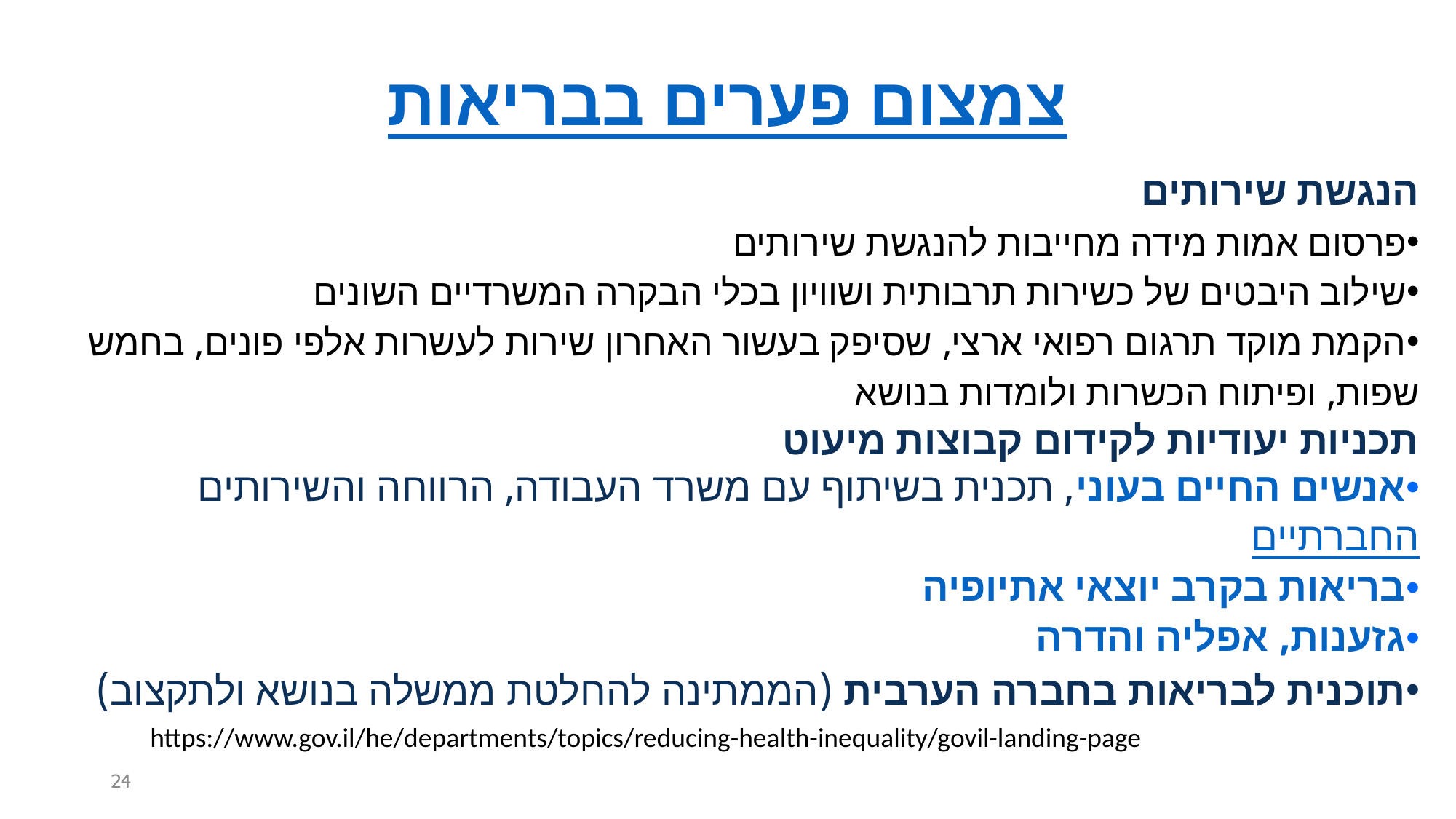

# צמצום פערים בבריאות
הנגשת שירותים
פרסום אמות מידה מחייבות להנגשת שירותים
שילוב היבטים של כשירות תרבותית ושוויון בכלי הבקרה המשרדיים השונים
הקמת מוקד תרגום רפואי ארצי, שסיפק בעשור האחרון שירות לעשרות אלפי פונים, בחמש שפות, ופיתוח הכשרות ולומדות בנושא
תכניות יעודיות לקידום קבוצות מיעוט
אנשים החיים בעוני, תכנית בשיתוף עם משרד העבודה, הרווחה והשירותים החברתיים
בריאות בקרב יוצאי אתיופיה
גזענות, אפליה והדרה
תוכנית לבריאות בחברה הערבית (הממתינה להחלטת ממשלה בנושא ולתקצוב)
https://www.gov.il/he/departments/topics/reducing-health-inequality/govil-landing-page
24